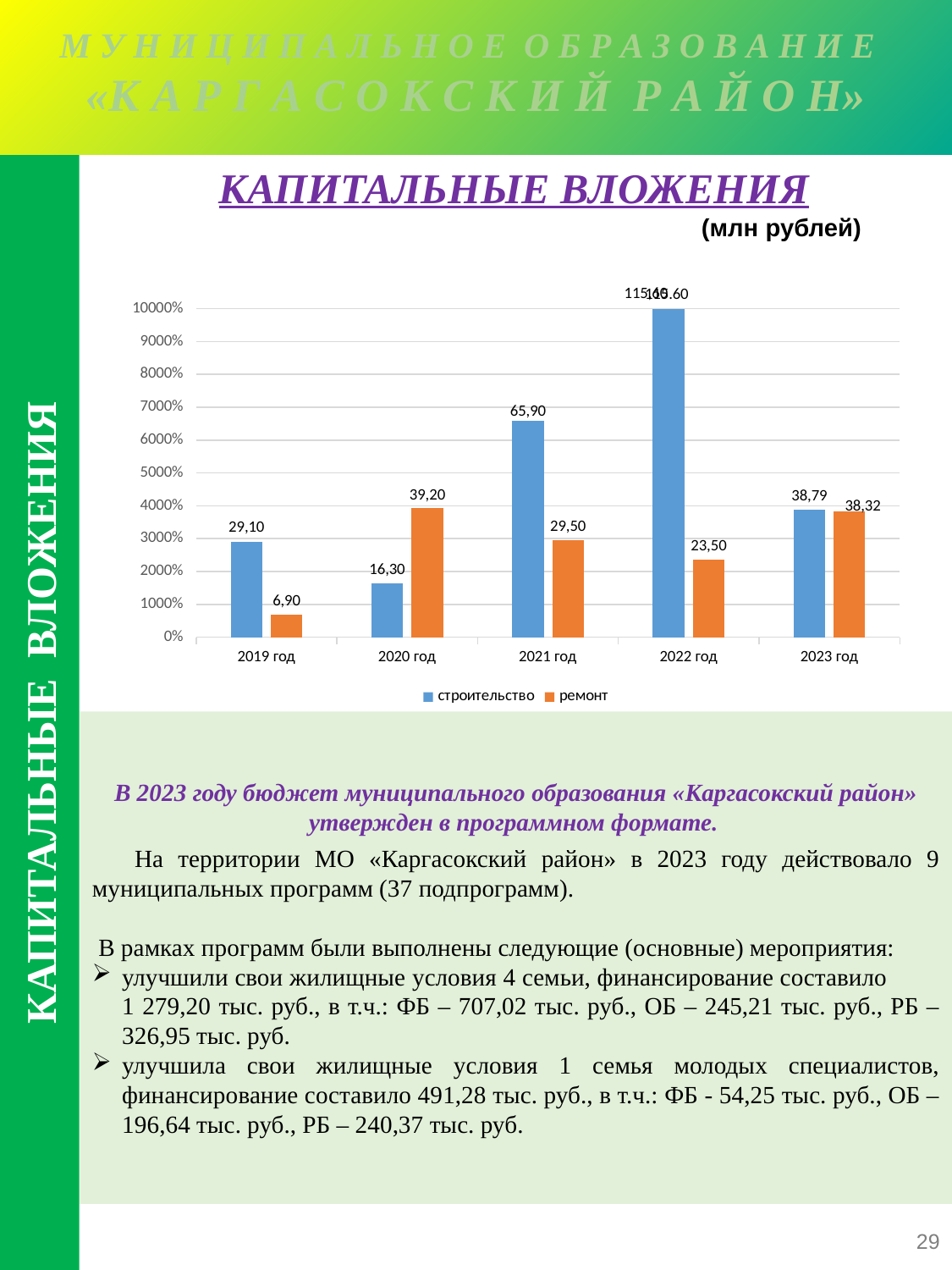

М У Н И Ц И П А Л Ь Н О Е  О Б Р А З О В А Н И Е
«К А Р Г А С О К С К И Й  Р А Й О Н»

М У Н И Ц И П А Л Ь Н О Е  О Б Р А З О В А Н И Е
«К А Р Г А С О К С К И Й  Р А Й О Н»
Капитальные вложения
(млн рублей)

### Chart: 115,60

| Category | строительство | ремонт |
|---|---|---|
| 2019 год | 29.1 | 6.9 |
| 2020 год | 16.3 | 39.2 |
| 2021 год | 65.9 | 29.5 |
| 2022 год | 115.6 | 23.5 |
| 2023 год | 38.79 | 38.32 |
КАПИТАЛЬНЫЕ  ВЛОЖЕНИЯ

В 2023 году бюджет муниципального образования «Каргасокский район» утвержден в программном формате.

   На территории МО «Каргасокский район» в 2023 году действовало 9 муниципальных программ (37 подпрограмм).

 В рамках программ были выполнены следующие (основные) мероприятия:
улучшили свои жилищные условия 4 семьи, финансирование составило         1 279,20 тыс. руб., в т.ч.: ФБ – 707,02 тыс. руб., ОБ – 245,21 тыс. руб., РБ – 326,95 тыс. руб.
улучшила свои жилищные условия 1 семья молодых специалистов, финансирование составило 491,28 тыс. руб., в т.ч.: ФБ - 54,25 тыс. руб., ОБ – 196,64 тыс. руб., РБ – 240,37 тыс. руб.

29